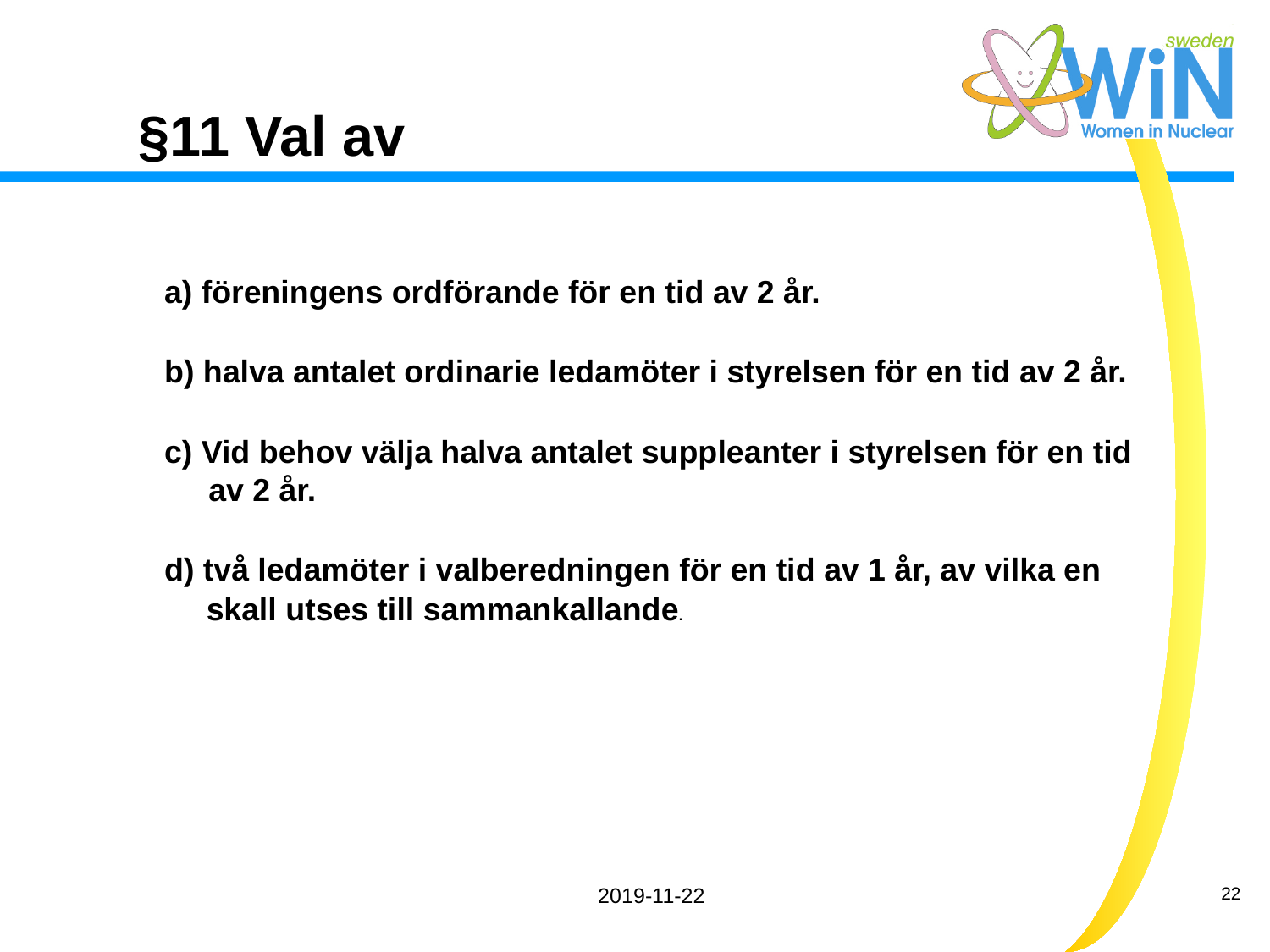

§11 Val av
	a) föreningens ordförande för en tid av 2 år.

	b) halva antalet ordinarie ledamöter i styrelsen för en tid av 2 år.

	c) Vid behov välja halva antalet suppleanter i styrelsen för en tid 	     av 2 år.

	d) två ledamöter i valberedningen för en tid av 1 år, av vilka en
                   skall utses till sammankallande.
2019-11-22